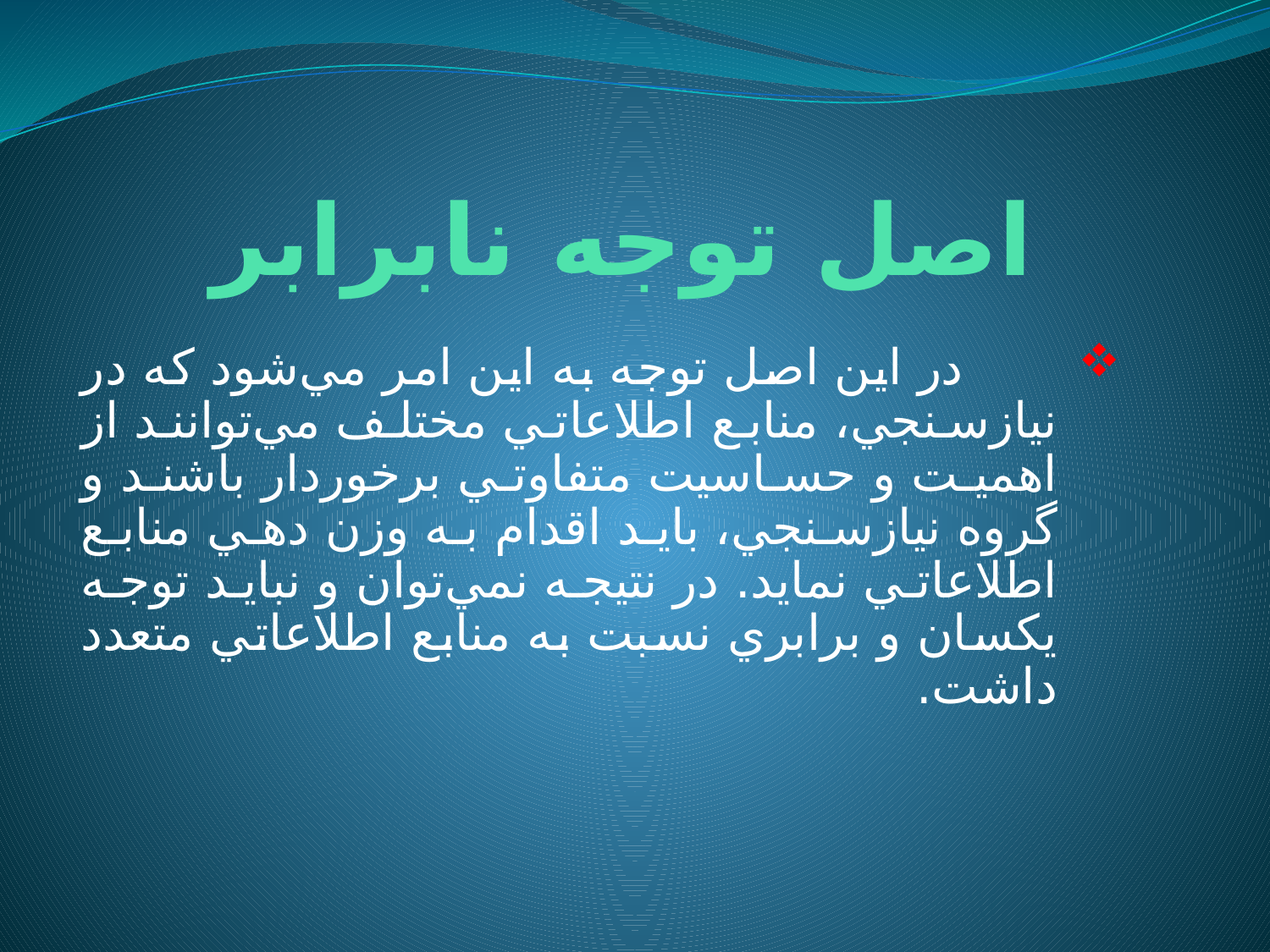

# اصل توجه نابرابر
      در اين اصل توجه به اين امر مي‌شود كه در نيازسنجي، منابع اطلاعاتي مختلف مي‌توانند از اهميت و حساسيت متفاوتي برخوردار باشند و گروه نيازسنجي، بايد اقدام به وزن دهي منابع اطلاعاتي نمايد. در نتيجه نمي‌توان و نبايد توجه يكسان و برابري نسبت به منابع اطلاعاتي متعدد داشت.